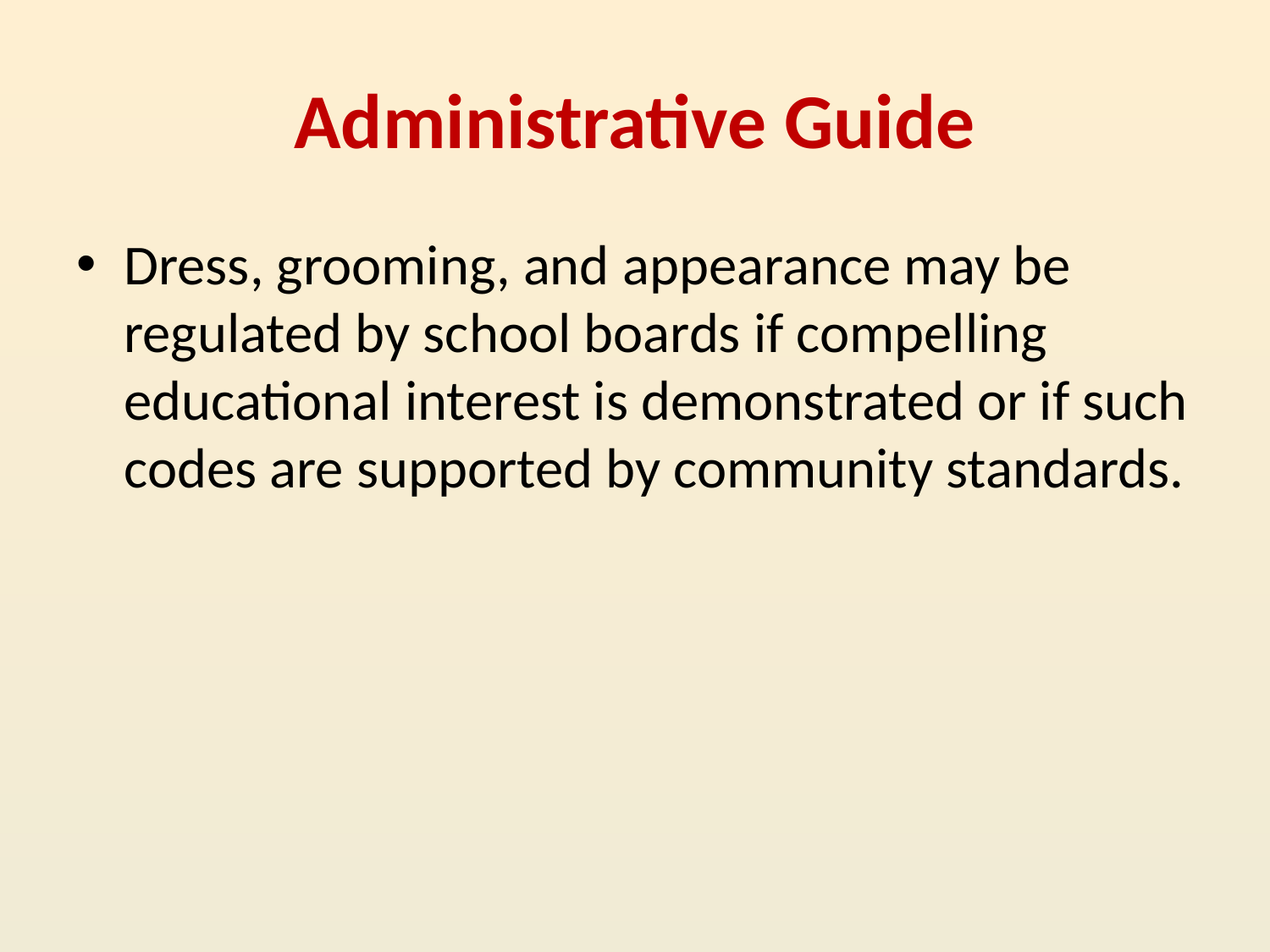

# Administrative Guide
Dress, grooming, and appearance may be regulated by school boards if compelling educational interest is demonstrated or if such codes are supported by community standards.